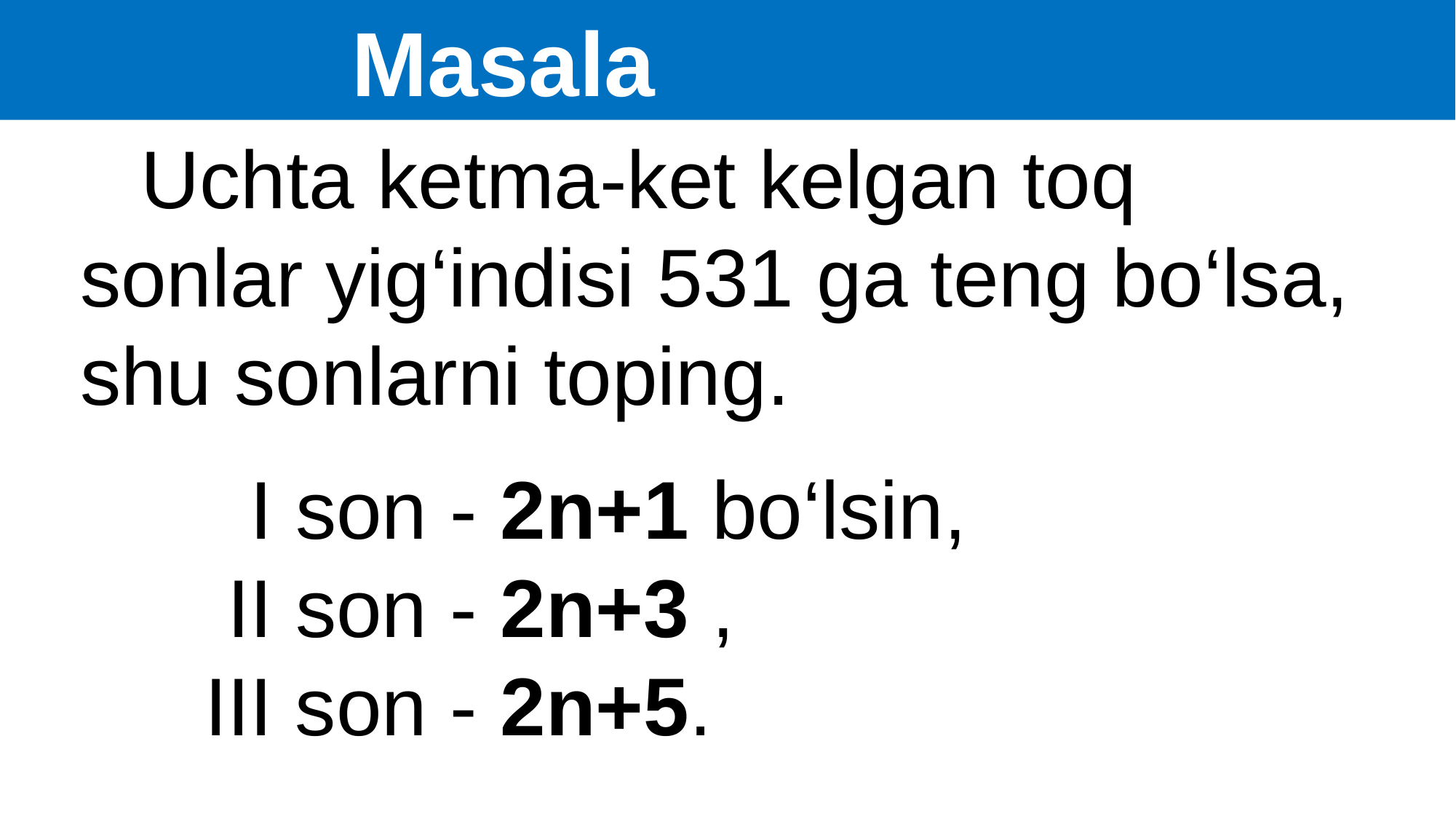

Masala

   Uchta ketma-ket kelgan toq sonlar yig‘indisi 531 ga teng bo‘lsa, shu sonlarni toping.
  I son - 2n+1 bo‘lsin,
 II son - 2n+3 ,
III son - 2n+5.